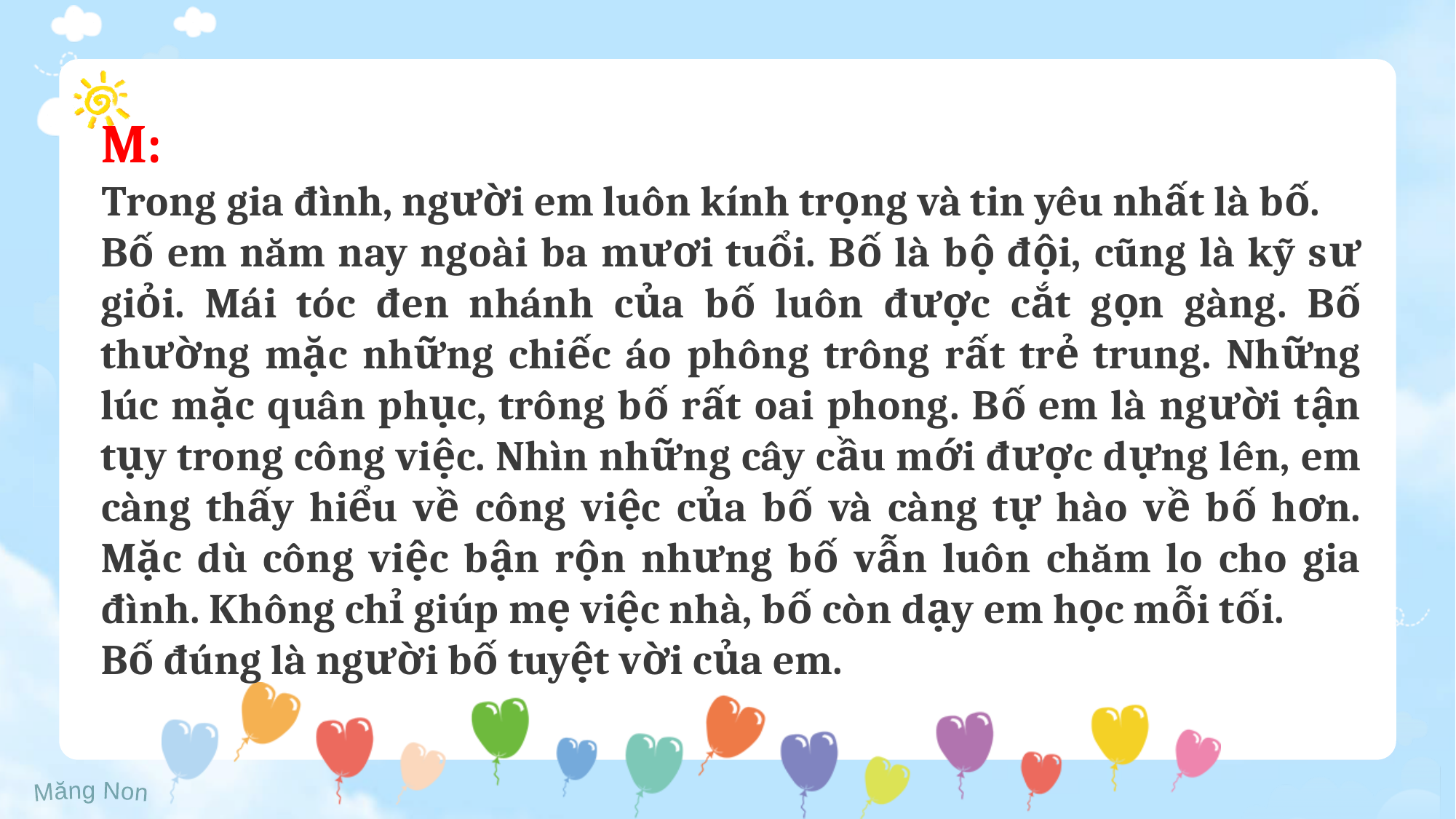

M:
Trong gia đình, người em luôn kính trọng và tin yêu nhất là bố.
Bố em năm nay ngoài ba mươi tuổi. Bố là bộ đội, cũng là kỹ sư giỏi. Mái tóc đen nhánh của bố luôn được cắt gọn gàng. Bố thường mặc những chiếc áo phông trông rất trẻ trung. Những lúc mặc quân phục, trông bố rất oai phong. Bố em là người tận tụy trong công việc. Nhìn những cây cầu mới được dựng lên, em càng thấy hiểu về công việc của bố và càng tự hào về bố hơn. Mặc dù công việc bận rộn nhưng bố vẫn luôn chăm lo cho gia đình. Không chỉ giúp mẹ việc nhà, bố còn dạy em học mỗi tối.
Bố đúng là người bố tuyệt vời của em.